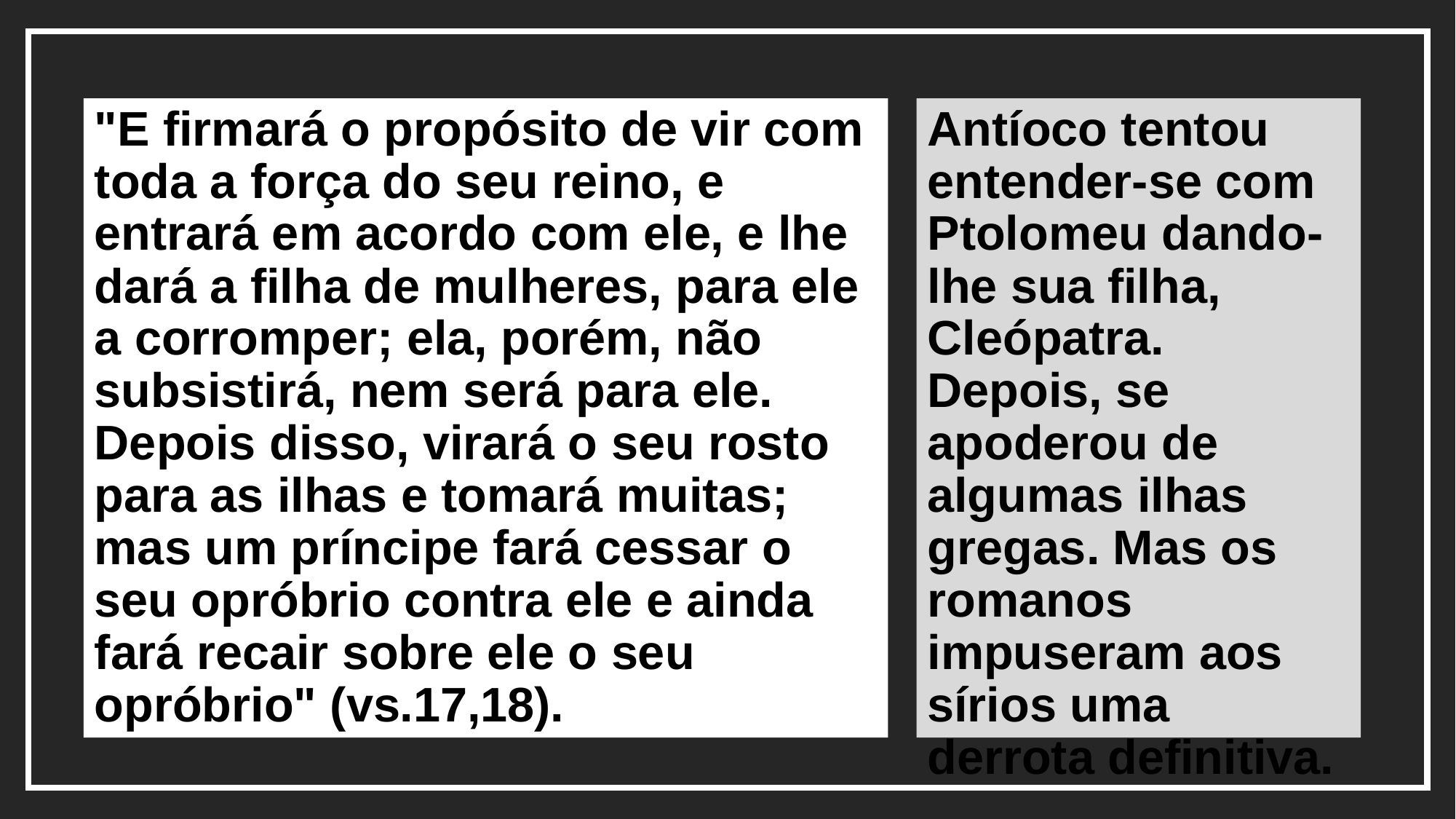

"E firmará o propósito de vir com toda a força do seu reino, e entrará em acordo com ele, e lhe dará a filha de mulheres, para ele a corromper; ela, porém, não subsistirá, nem será para ele. Depois disso, virará o seu rosto para as ilhas e tomará muitas; mas um príncipe fará cessar o seu opróbrio contra ele e ainda fará recair sobre ele o seu opróbrio" (vs.17,18).
Antíoco tentou entender-se com Ptolomeu dando-lhe sua filha, Cleópatra. Depois, se apoderou de algumas ilhas gregas. Mas os romanos impuseram aos sírios uma derrota definitiva.